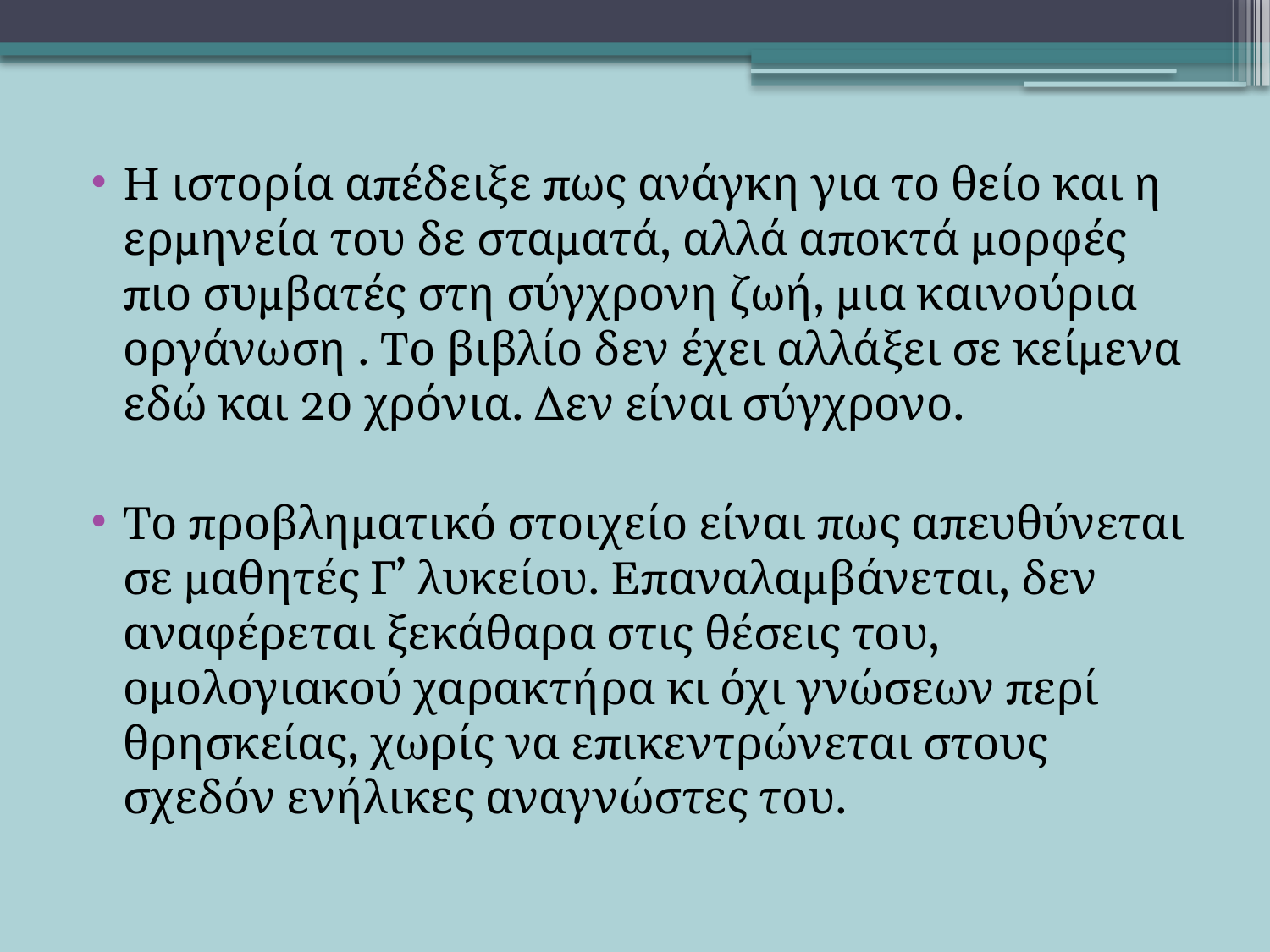

Η ιστορία απέδειξε πως ανάγκη για το θείο και η ερμηνεία του δε σταματά, αλλά αποκτά μορφές πιο συμβατές στη σύγχρονη ζωή, μια καινούρια οργάνωση . Το βιβλίο δεν έχει αλλάξει σε κείμενα εδώ και 20 χρόνια. Δεν είναι σύγχρονο.

Το προβληματικό στοιχείο είναι πως απευθύνεται σε μαθητές Γ’ λυκείου. Επαναλαμβάνεται, δεν αναφέρεται ξεκάθαρα στις θέσεις του, ομολογιακού χαρακτήρα κι όχι γνώσεων περί θρησκείας, χωρίς να επικεντρώνεται στους σχεδόν ενήλικες αναγνώστες του.